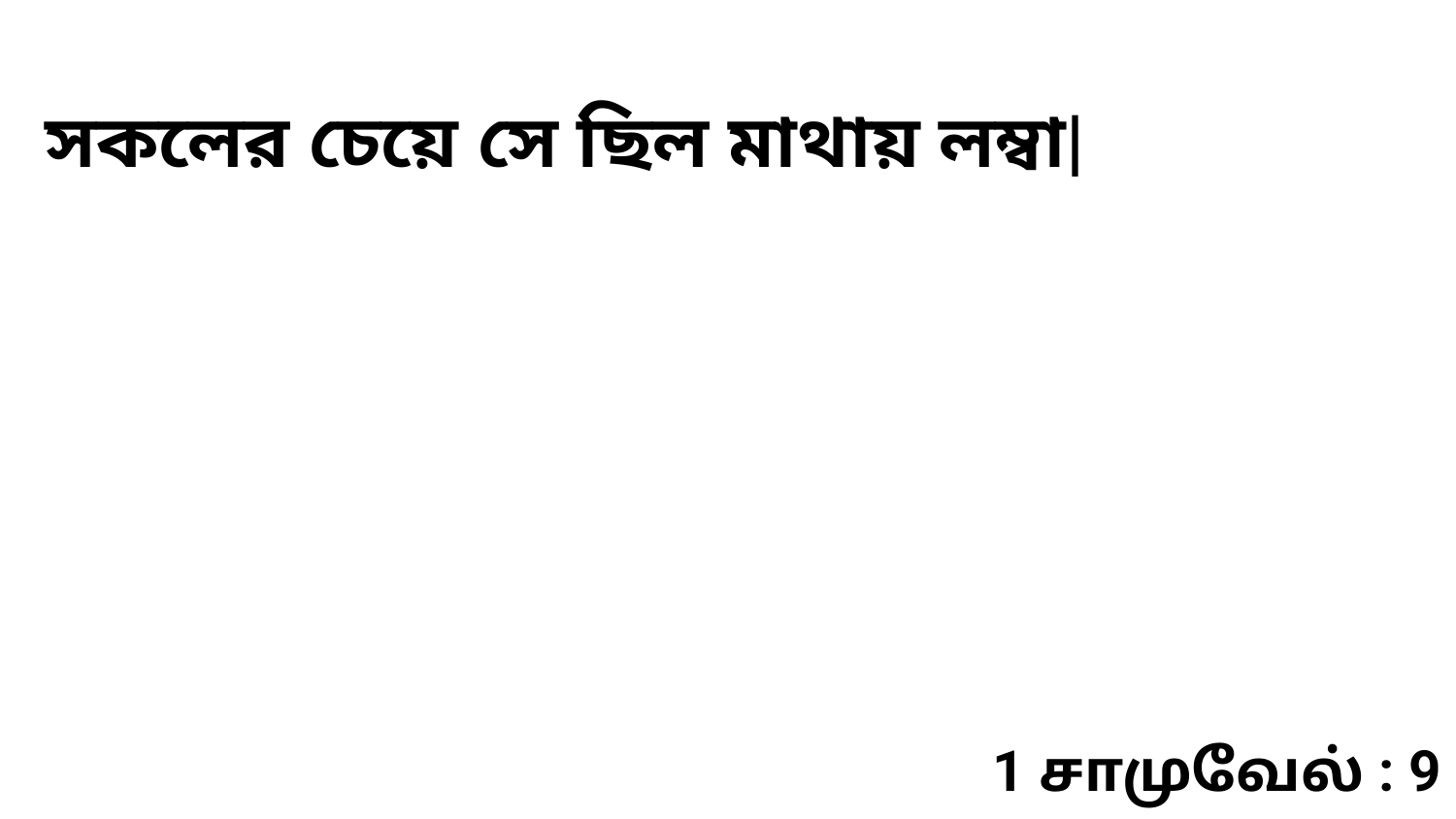

সকলের চেয়ে সে ছিল মাথায় লম্বা|
1 சாமுவேல் : 9